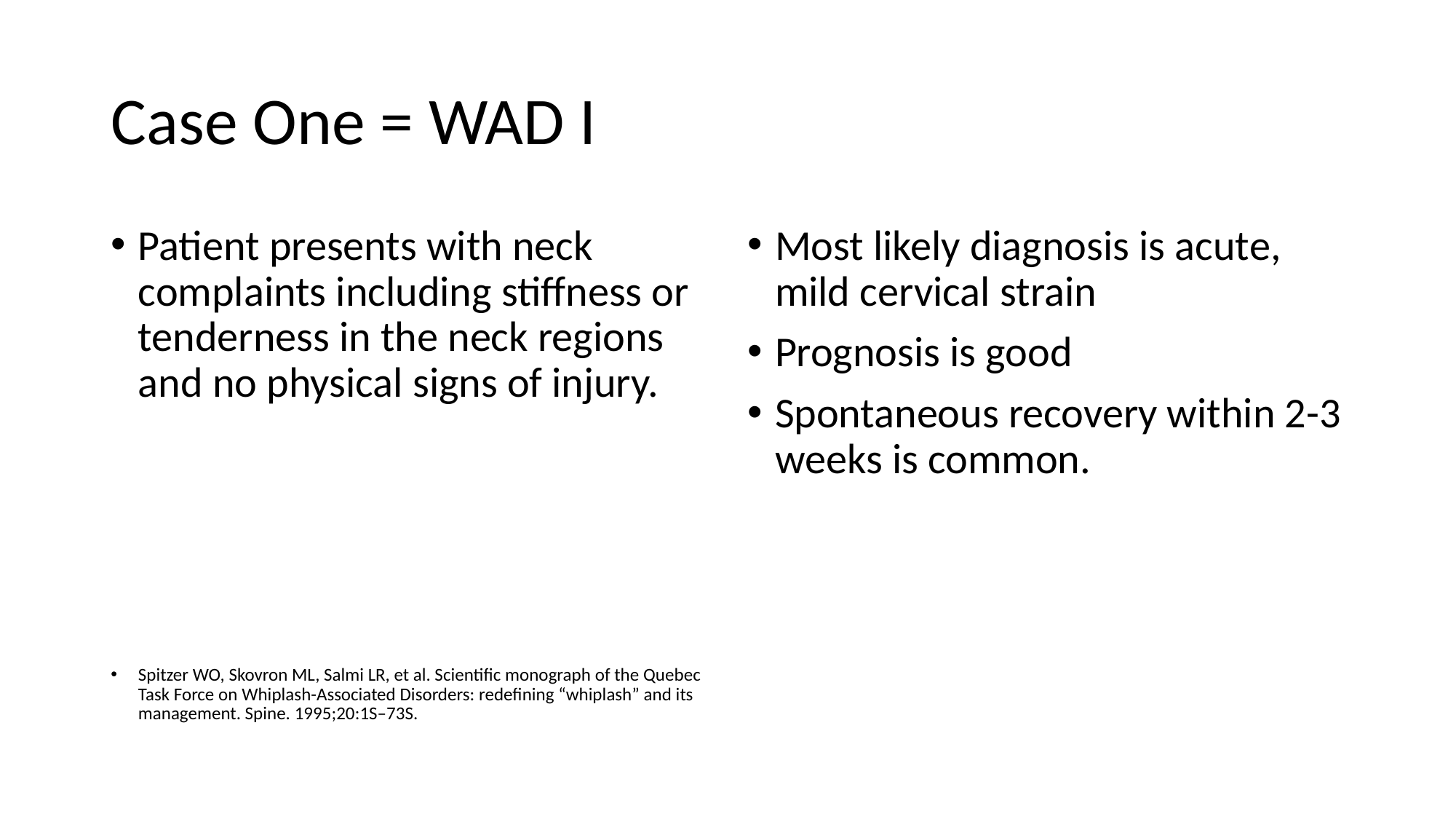

# Case One = WAD I
Patient presents with neck complaints including stiffness or tenderness in the neck regions and no physical signs of injury.

Spitzer WO, Skovron ML, Salmi LR, et al. Scientific monograph of the Quebec Task Force on Whiplash-Associated Disorders: redefining “whiplash” and its management. Spine. 1995;20:1S–73S.
Most likely diagnosis is acute, mild cervical strain
Prognosis is good
Spontaneous recovery within 2-3 weeks is common.